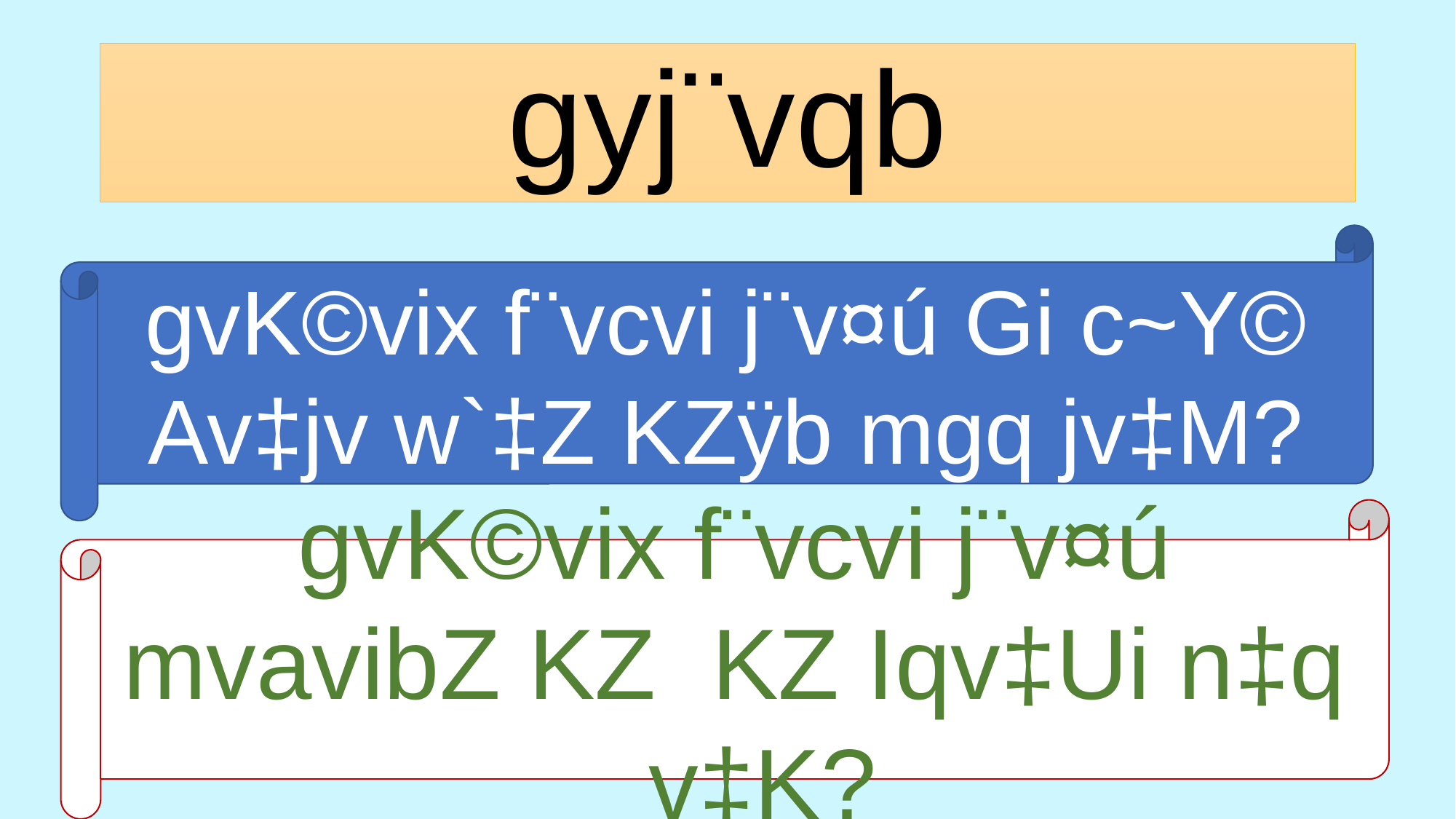

# gyj¨vqb
gvK©vix f¨vcvi j¨v¤ú Gi c~Y© Av‡jv w`‡Z KZÿb mgq jv‡M?
gvK©vix f¨vcvi j¨v¤ú mvavibZ KZ  KZ Iqv‡Ui n‡q _v‡K?